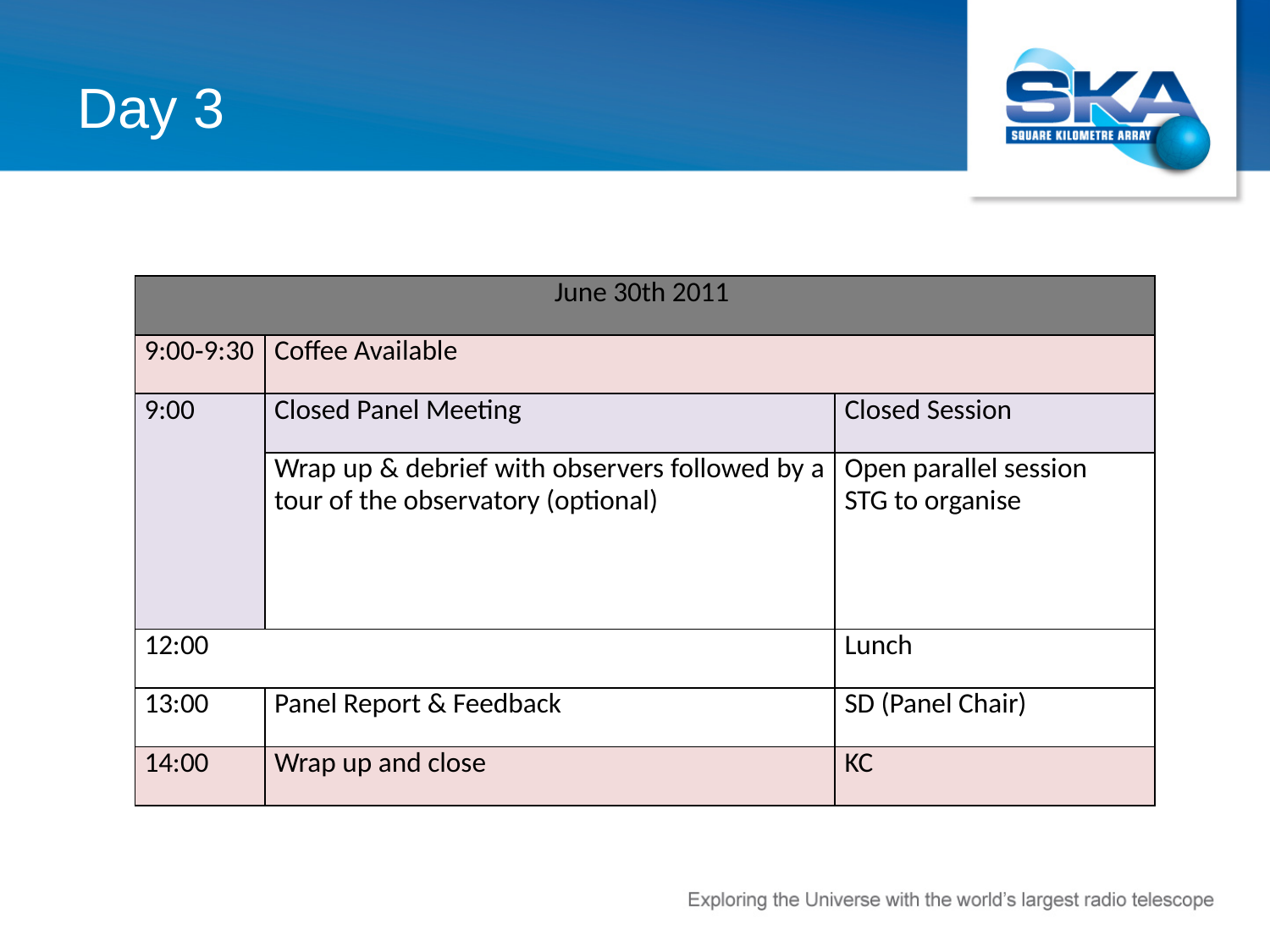

# Day 3
| June 30th 2011 |  |  |
| --- | --- | --- |
| 9:00‐9:30 | Coffee Available |  |
| 9:00 | Closed Panel Meeting | Closed Session |
|  | Wrap up & debrief with observers followed by a tour of the observatory (optional) | Open parallel session STG to organise |
| 12:00 |  | Lunch |
| 13:00 | Panel Report & Feedback | SD (Panel Chair) |
| 14:00 | Wrap up and close | KC |